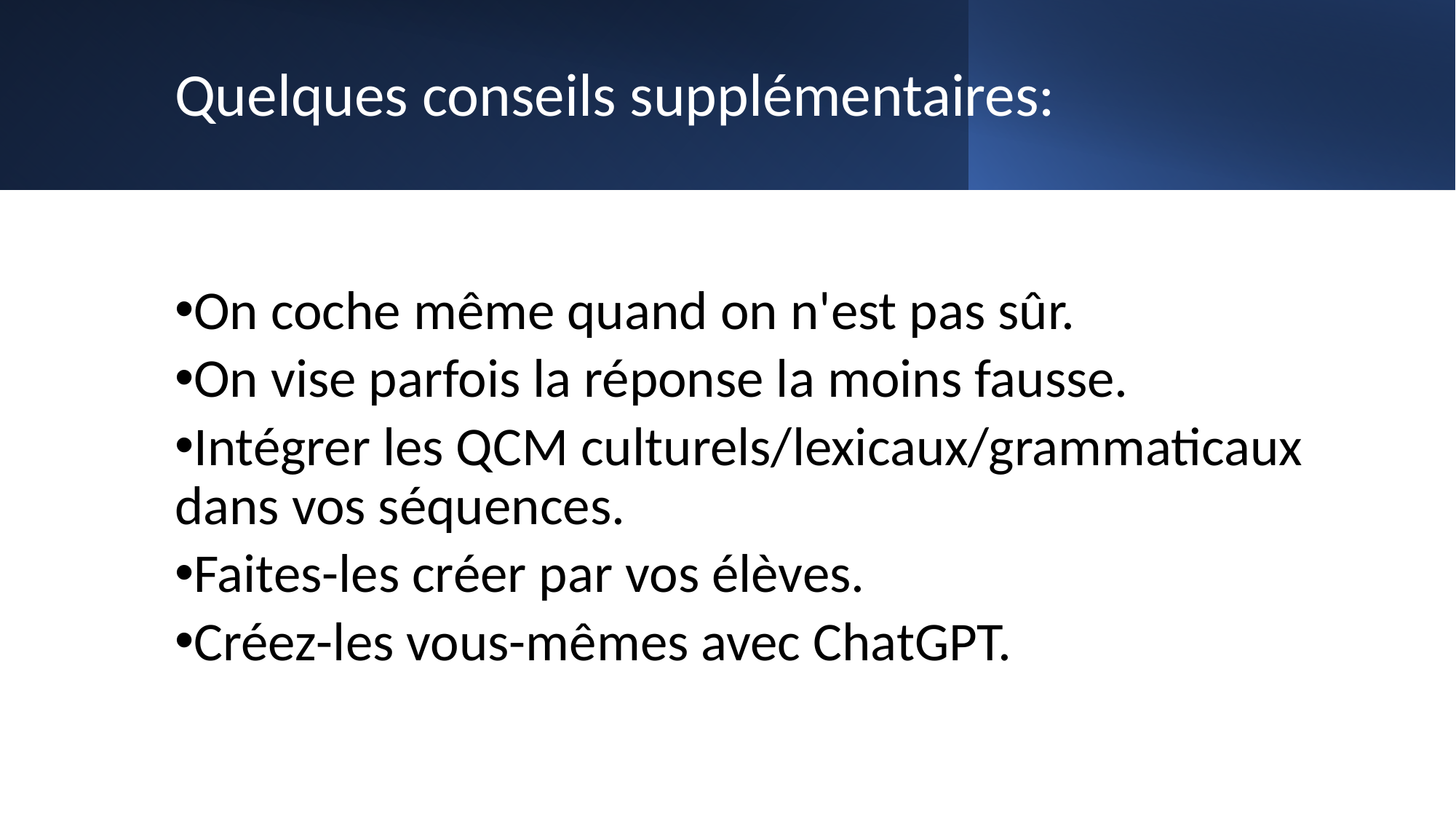

Quelques conseils supplémentaires:
On coche même quand on n'est pas sûr.
On vise parfois la réponse la moins fausse.
Intégrer les QCM culturels/lexicaux/grammaticaux dans vos séquences.
Faites-les créer par vos élèves.
Créez-les vous-mêmes avec ChatGPT.